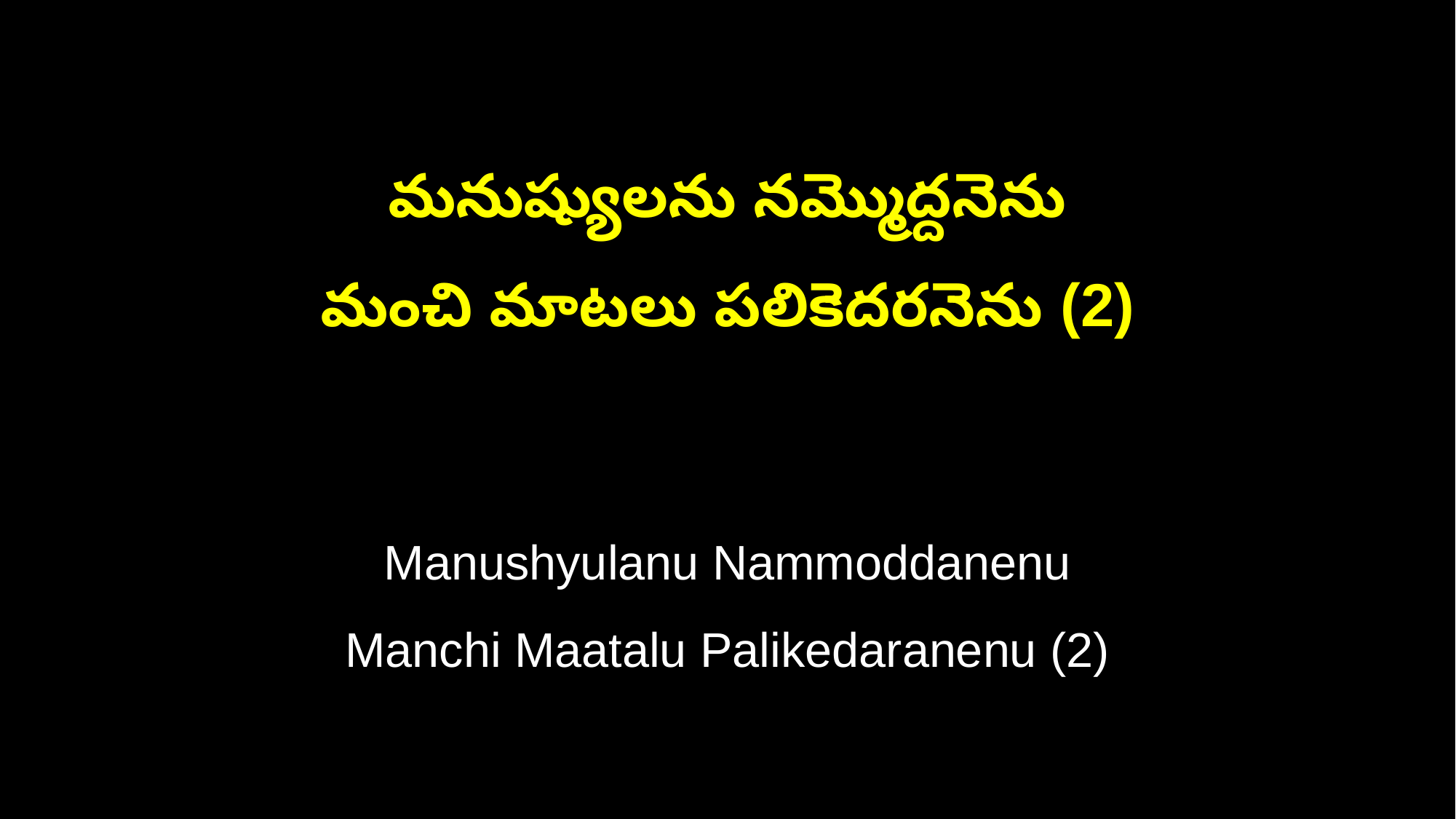

మనుష్యులను నమ్మొద్దనెను
మంచి మాటలు పలికెదరనెను (2)
Manushyulanu Nammoddanenu
Manchi Maatalu Palikedaranenu (2)